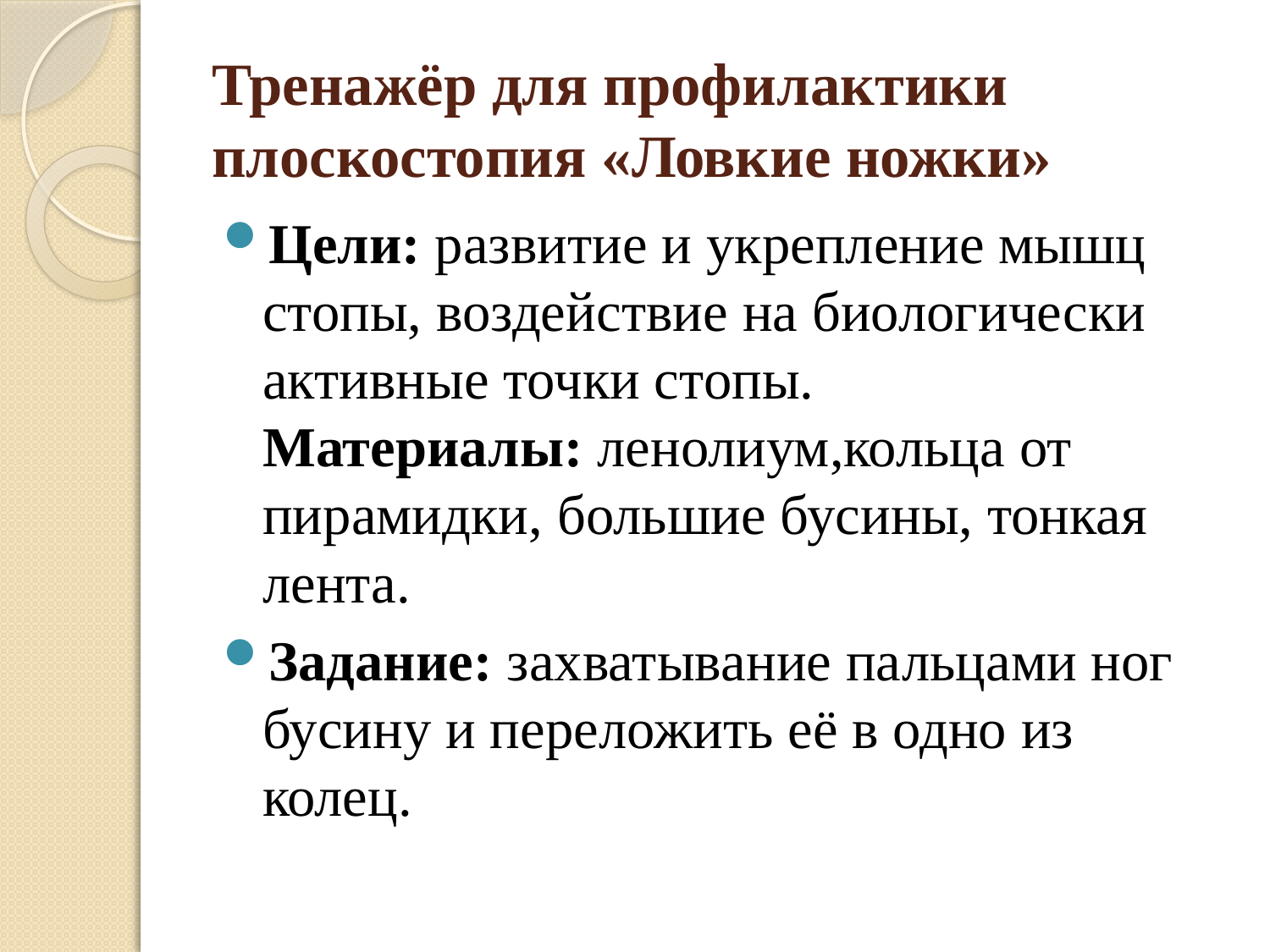

# Тренажёр для профилактики плоскостопия «Ловкие ножки»
Цели: развитие и укрепление мышц стопы, воздействие на биологически активные точки стопы.
Материалы: ленолиум,кольца от пирамидки, большие бусины, тонкая лента.
Задание: захватывание пальцами ног бусину и переложить её в одно из колец.